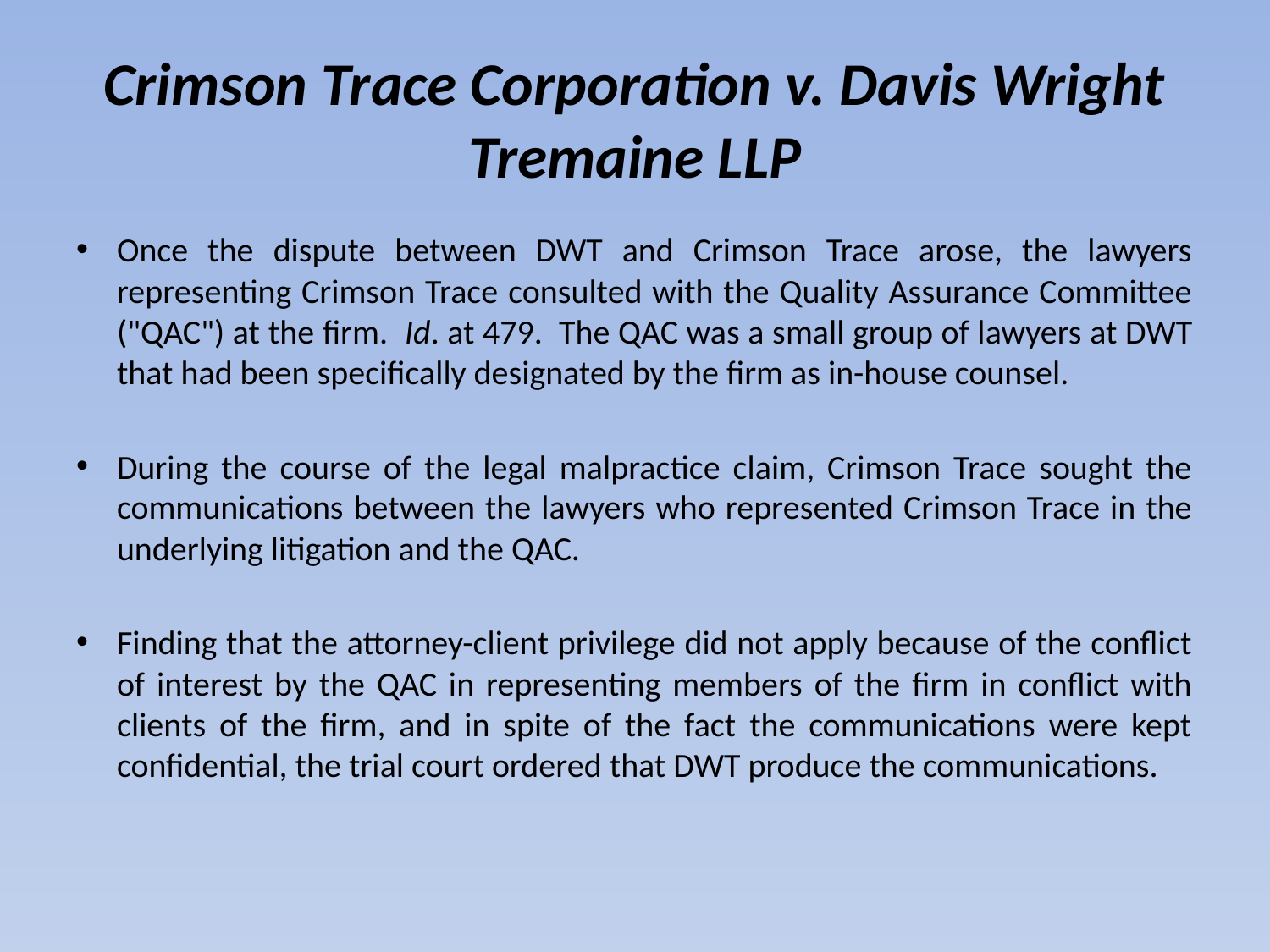

# Crimson Trace Corporation v. Davis Wright Tremaine LLP
Once the dispute between DWT and Crimson Trace arose, the lawyers representing Crimson Trace consulted with the Quality Assurance Committee ("QAC") at the firm.  Id. at 479.  The QAC was a small group of lawyers at DWT that had been specifically designated by the firm as in-house counsel.

During the course of the legal malpractice claim, Crimson Trace sought the communications between the lawyers who represented Crimson Trace in the underlying litigation and the QAC.

Finding that the attorney-client privilege did not apply because of the conflict of interest by the QAC in representing members of the firm in conflict with clients of the firm, and in spite of the fact the communications were kept confidential, the trial court ordered that DWT produce the communications.